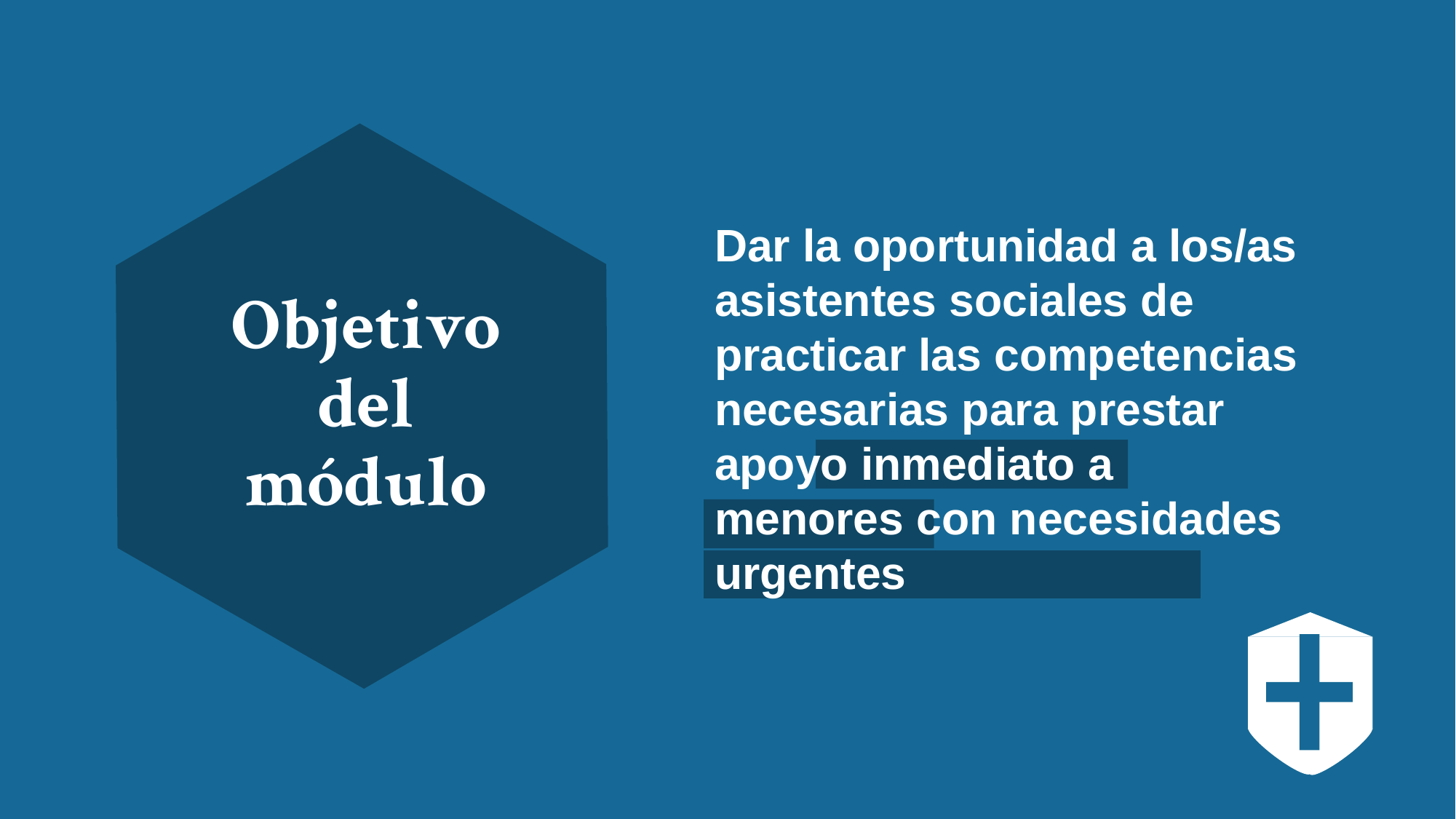

Dar la oportunidad a los/as asistentes sociales de practicar las competencias necesarias para prestar apoyo inmediato a menores con necesidades urgentes
# Objetivo del módulo